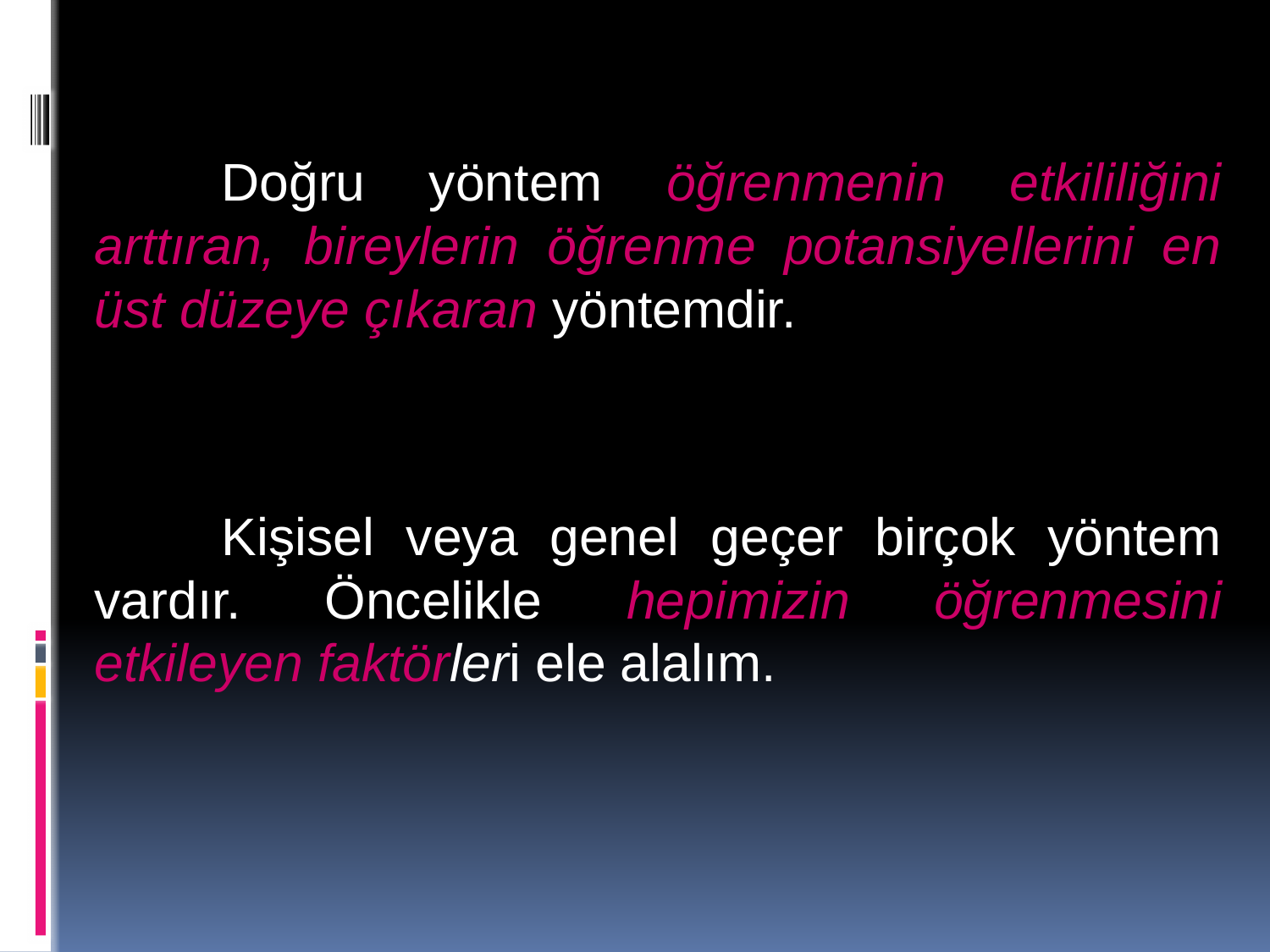

Doğru yöntem öğrenmenin etkililiğini arttıran, bireylerin öğrenme potansiyellerini en üst düzeye çıkaran yöntemdir.

		Kişisel veya genel geçer birçok yöntem vardır. Öncelikle hepimizin öğrenmesini etkileyen faktörleri ele alalım.